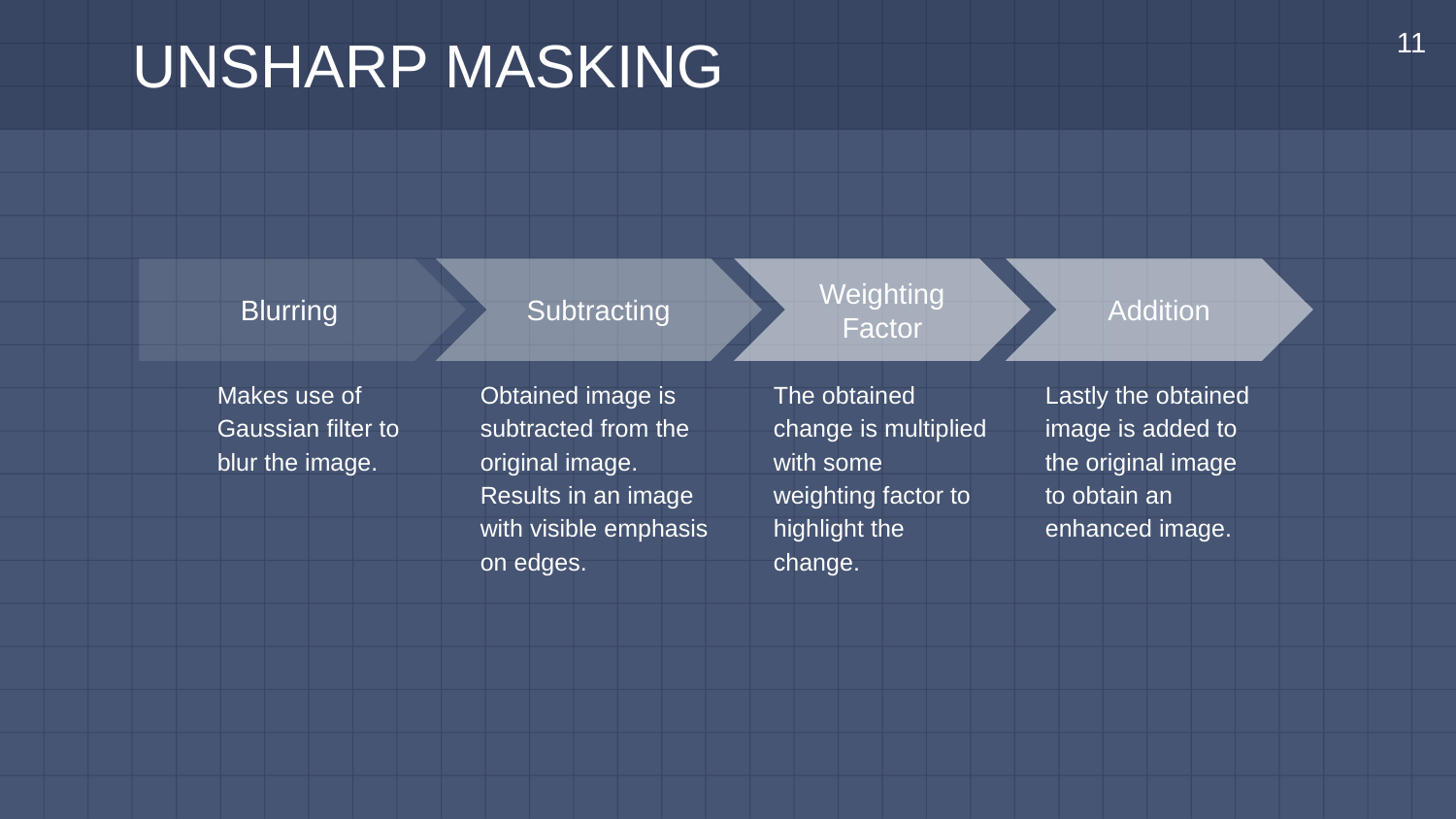

11
# UNSHARP MASKING
Addition
Blurring
Makes use of Gaussian filter to blur the image.
Subtracting
Obtained image is subtracted from the original image.
Results in an image with visible emphasis on edges.
Weighting Factor
The obtained change is multiplied with some weighting factor to highlight the change.
Lastly the obtained image is added to the original image to obtain an enhanced image.